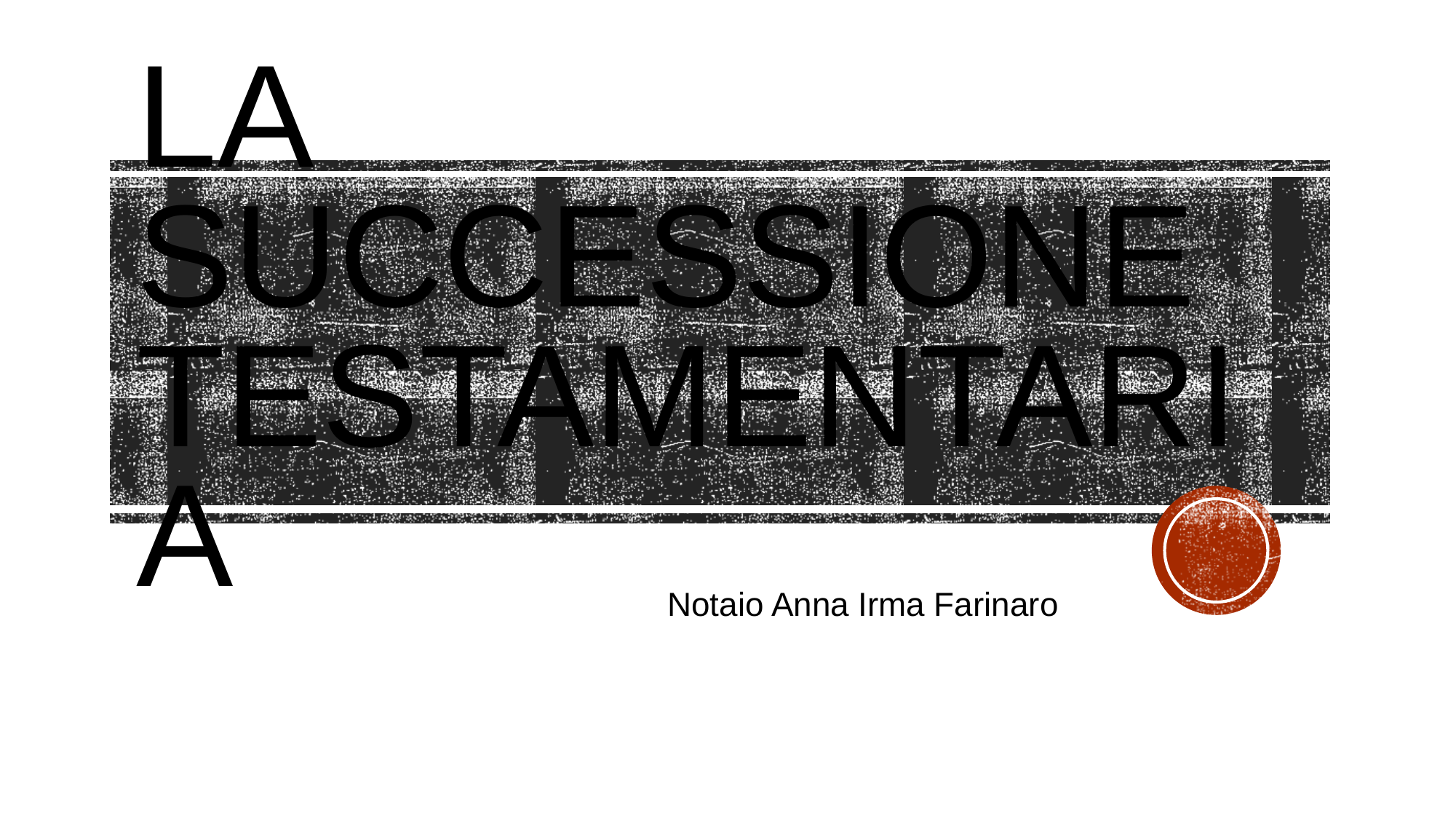

# La successione testamentaria

Notaio Anna Irma Farinaro